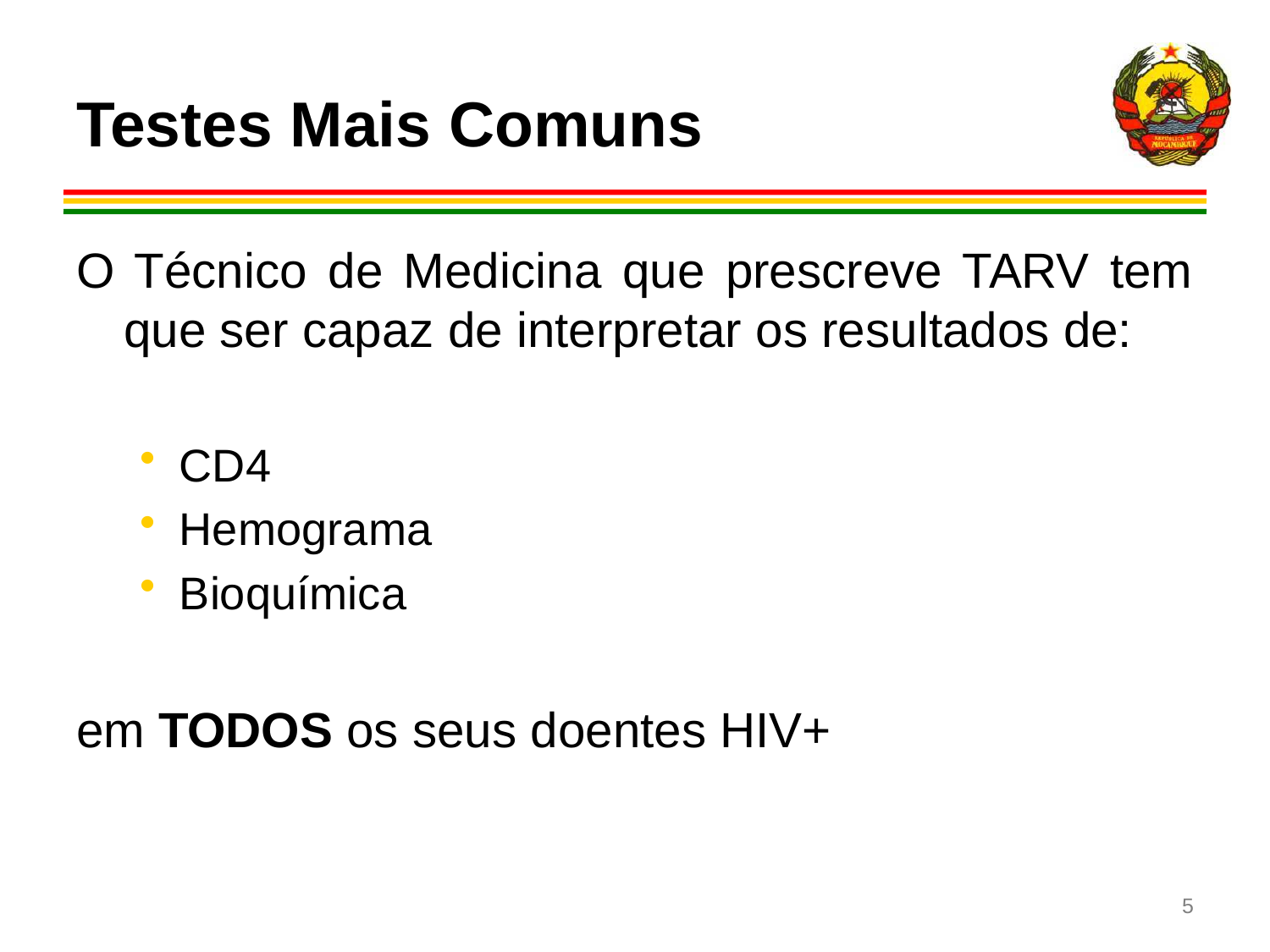

# Testes Mais Comuns
O Técnico de Medicina que prescreve TARV tem que ser capaz de interpretar os resultados de:

CD4
Hemograma
Bioquímica

em TODOS os seus doentes HIV+